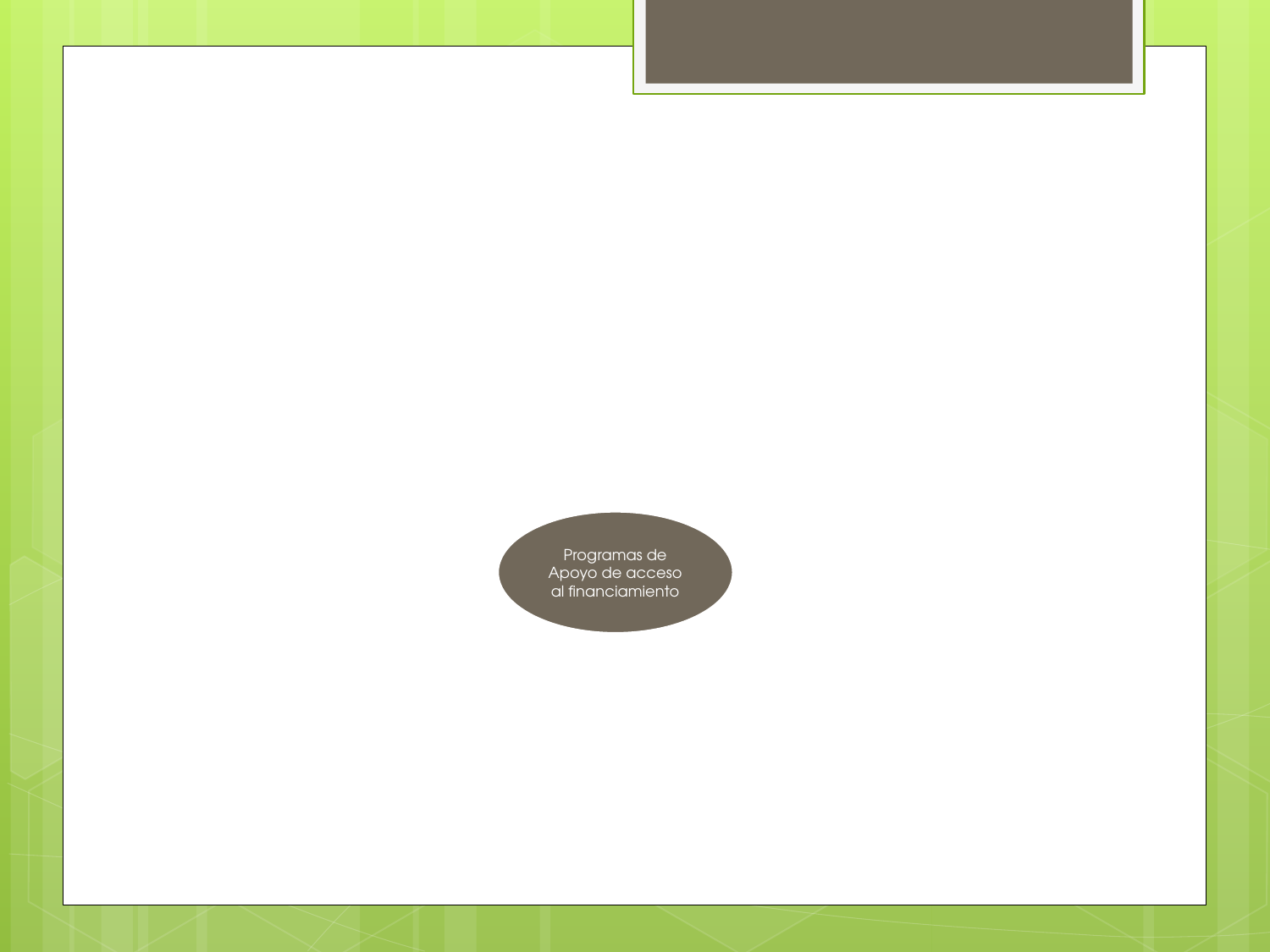

#
Programas de Apoyo de acceso al financiamiento